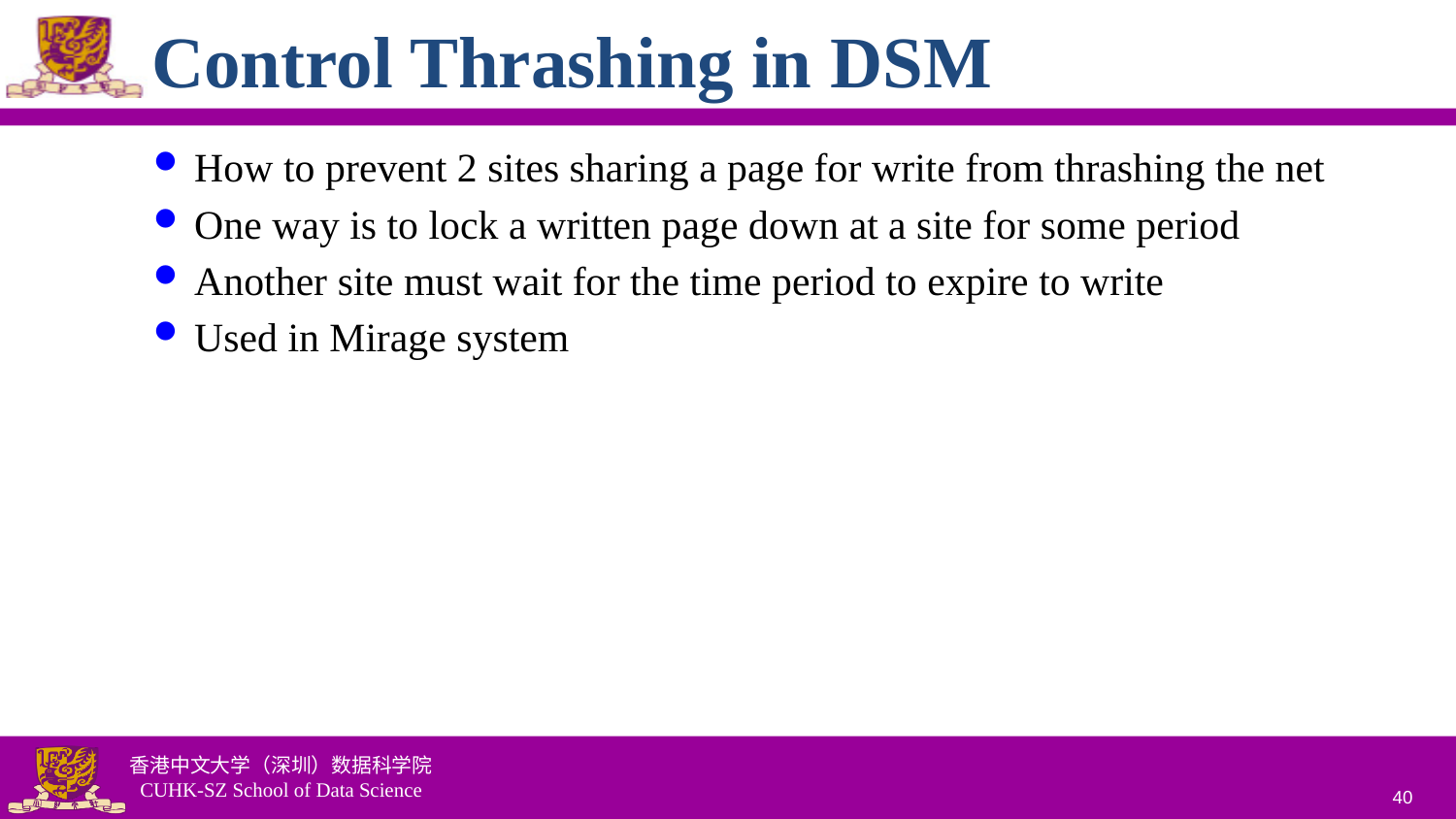

# Control Thrashing in DSM
How to prevent 2 sites sharing a page for write from thrashing the net
One way is to lock a written page down at a site for some period
Another site must wait for the time period to expire to write
Used in Mirage system
40